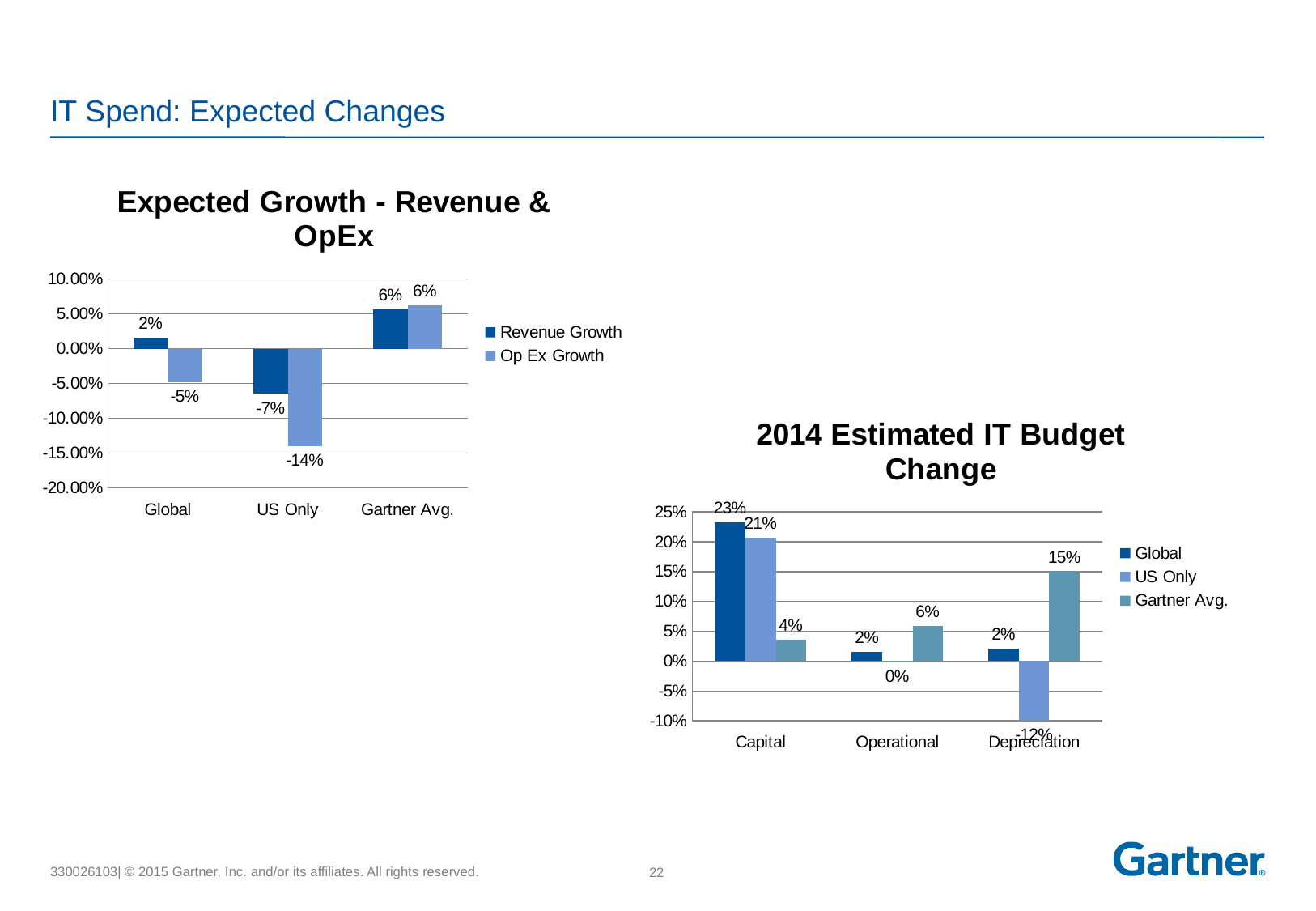

# IT Spend: Expected Changes

### Chart: Expected Growth - Revenue & OpEx

| Category | Revenue Growth | Op Ex Growth |
|---|---|---|
| Global | 0.015714285714285726 | -0.048 |
| US Only | -0.065 | -0.14 |
| Gartner Avg. | 0.05700000000000002 | 0.06230000000000003 |

### Chart: 2014 Estimated IT Budget Change

| Category | Global | US Only | Gartner Avg. |
|---|---|---|---|
| Capital | 0.2322222222222223 | 0.2071428571428572 | 0.036300000000000006 |
| Operational | 0.015555555555555562 | -0.0025000000000000014 | 0.0583 |
| Depreciation | 0.02125 | -0.12312500000000008 | 0.15000000000000008 |